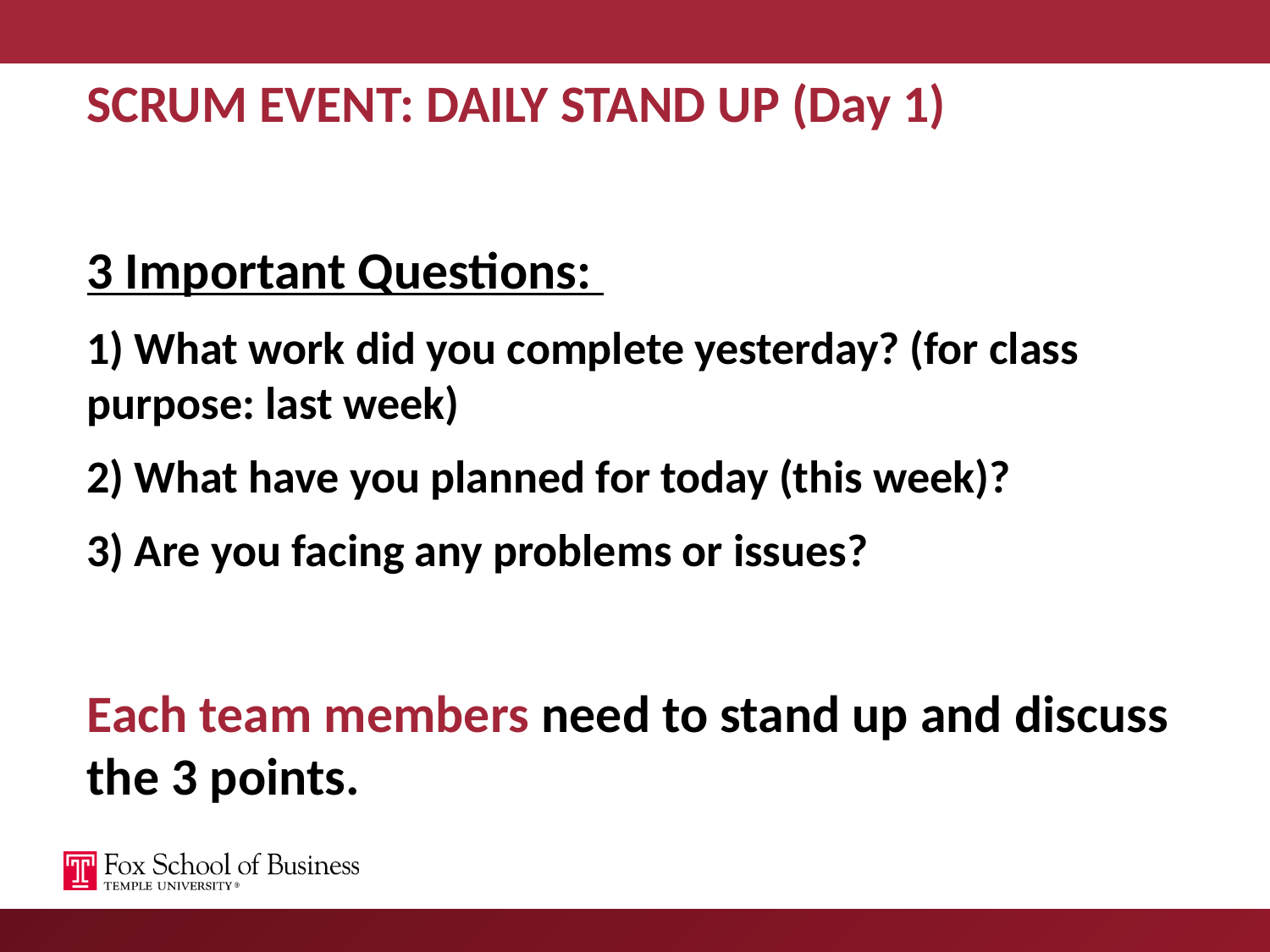

SCRUM EVENT: DAILY STAND UP (Day 1)

3 Important Questions:
1) What work did you complete yesterday? (for class purpose: last week)
2) What have you planned for today (this week)?
3) Are you facing any problems or issues?

Each team members need to stand up and discuss the 3 points.